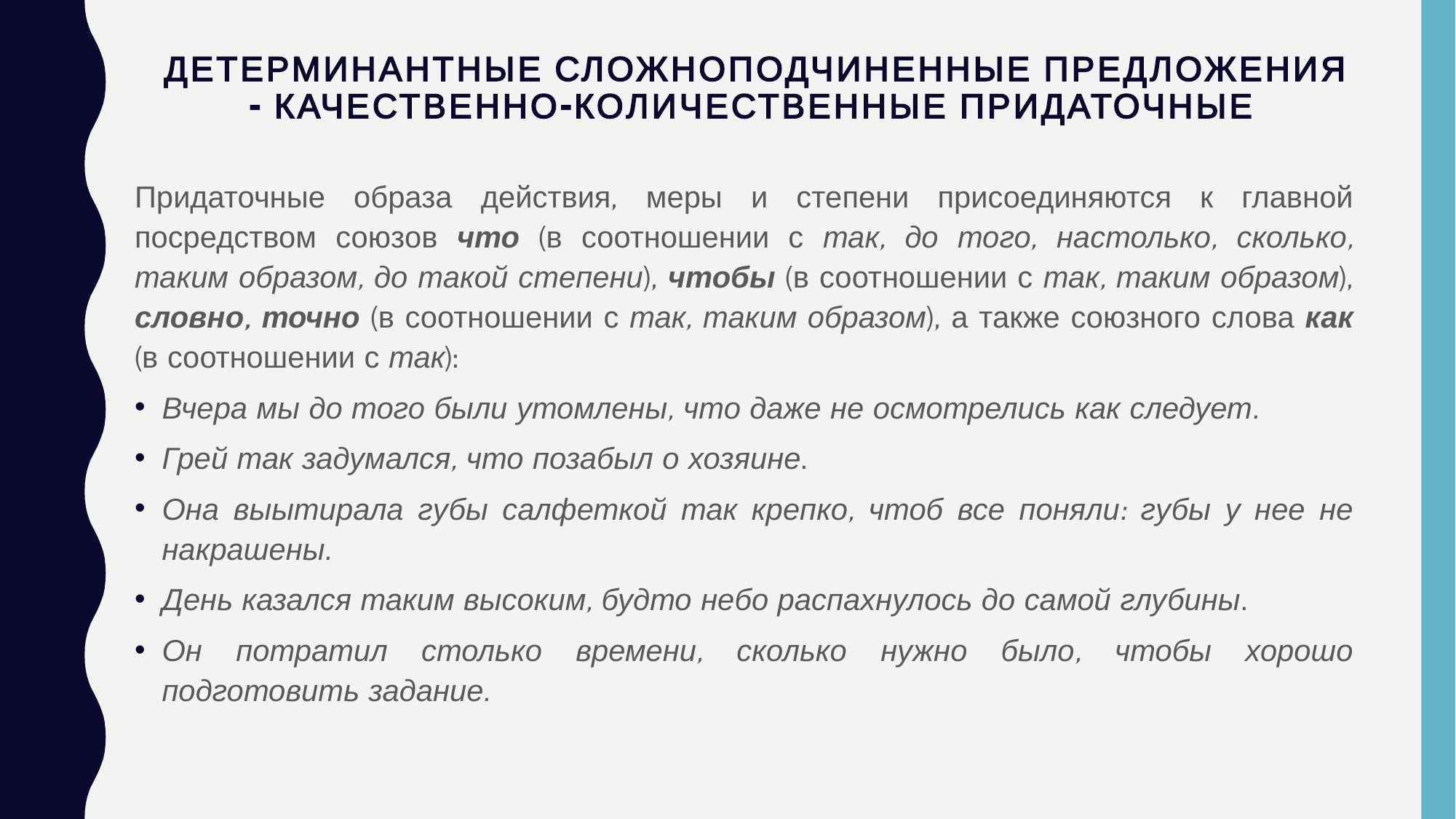

# Детерминантные сложноподчиненные предложения – качественно-количественные придаточные
Придаточные образа действия, меры и степени присоединяются к главной посредством союзов что (в соотношении с так, до того, настолько, сколько, таким образом, до такой степени), чтобы (в соотношении с так, таким образом), словно, точно (в соотношении с так, таким образом), а также союзного слова как (в соотношении с так):
Вчера мы до того были утомлены, что даже не осмотрелись как следует.
Грей так задумался, что позабыл о хозяине.
Она выытирала губы салфеткой так крепко, чтоб все поняли: губы у нее не накрашены.
День казался таким высоким, будто небо распахнулось до самой глубины.
Он потратил столько времени, сколько нужно было, чтобы хорошо подготовить задание.